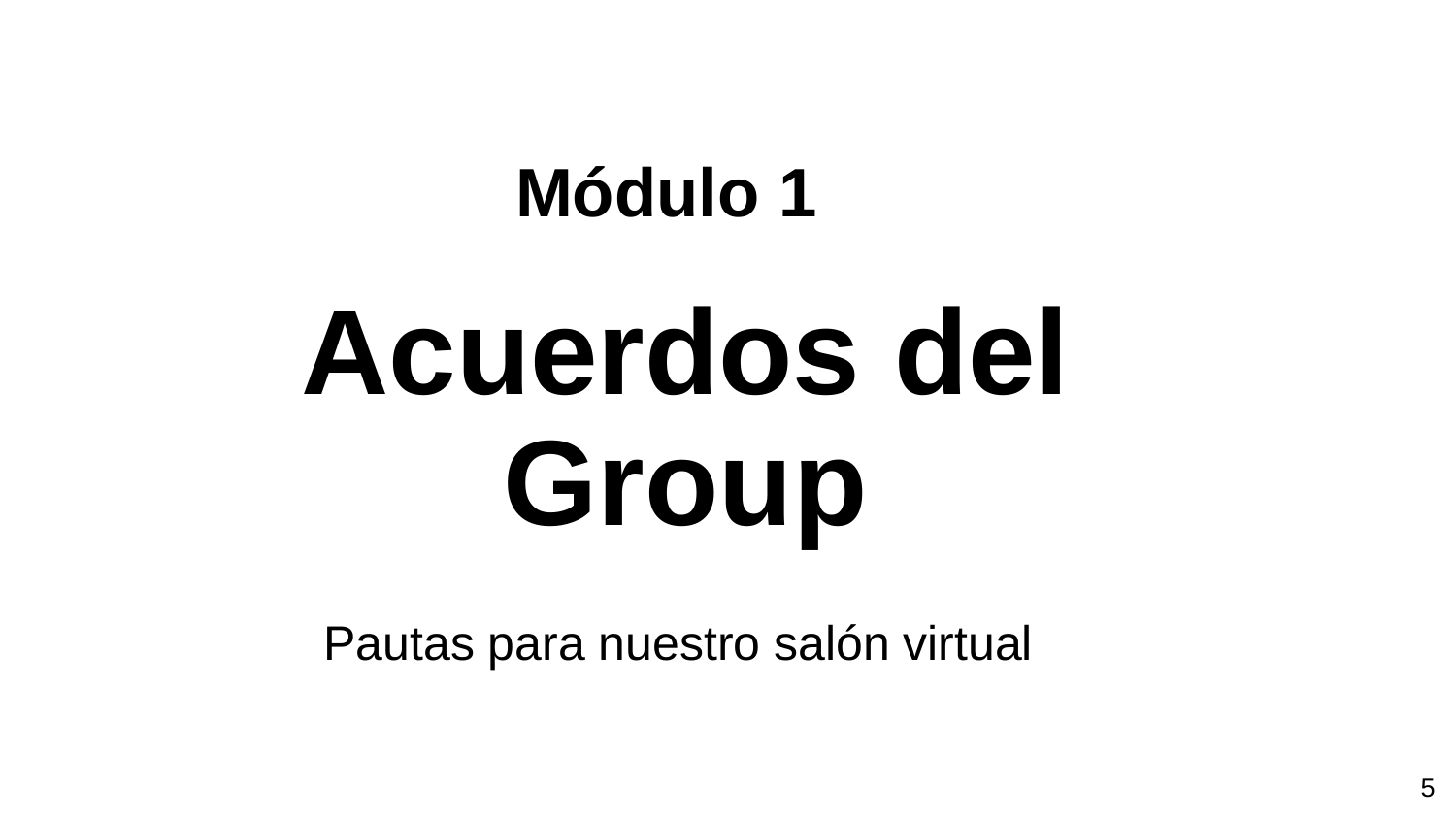

Módulo 1
Acuerdos del Group
Pautas para nuestro salón virtual
5